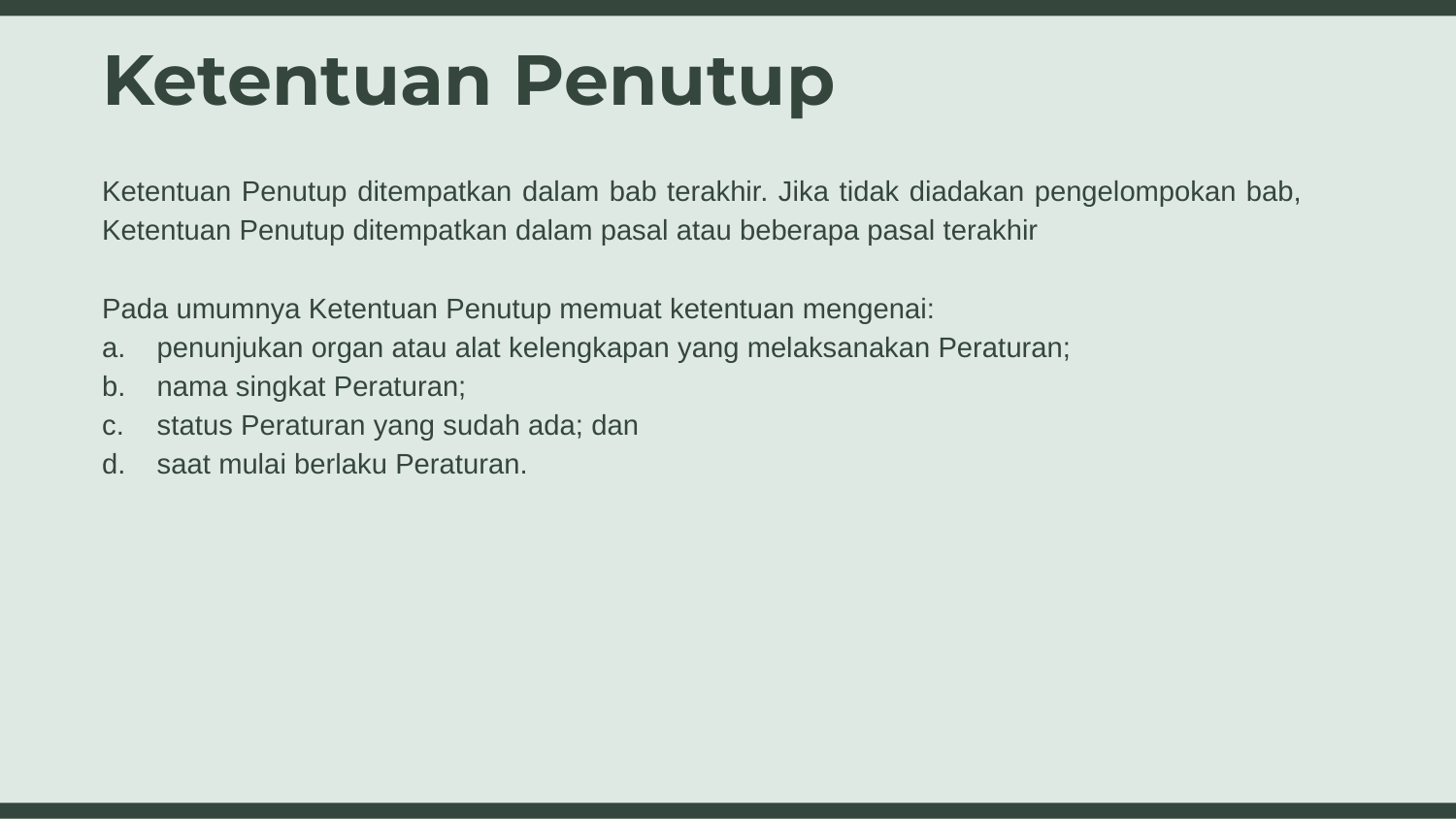

# Ketentuan Penutup
Ketentuan Penutup ditempatkan dalam bab terakhir. Jika tidak diadakan pengelompokan bab, Ketentuan Penutup ditempatkan dalam pasal atau beberapa pasal terakhir

Pada umumnya Ketentuan Penutup memuat ketentuan mengenai:
penunjukan organ atau alat kelengkapan yang melaksanakan Peraturan;
nama singkat Peraturan;
status Peraturan yang sudah ada; dan
saat mulai berlaku Peraturan.